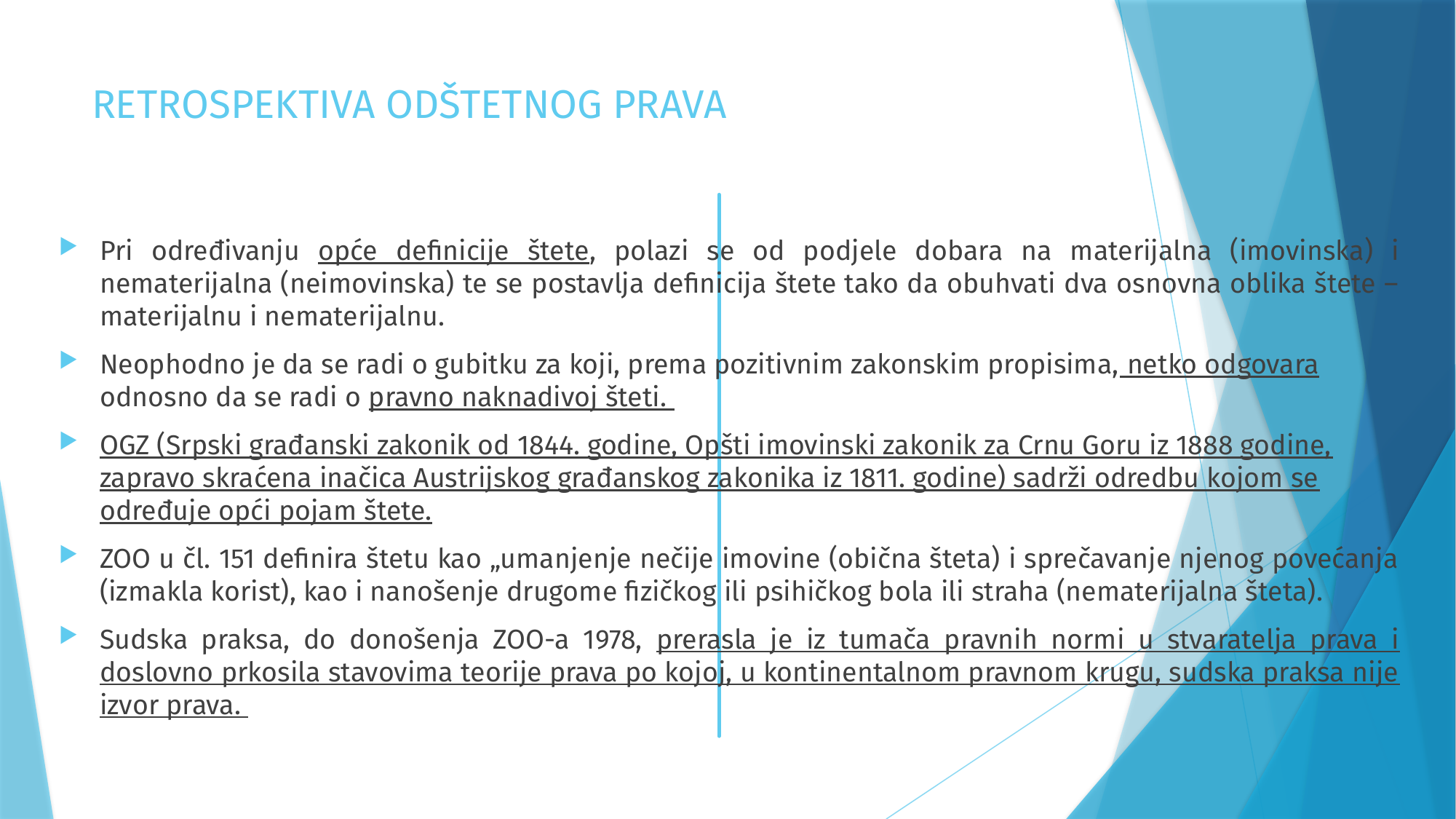

# RETROSPEKTIVA ODŠTETNOG PRAVA

Pri određivanju opće definicije štete, polazi se od podjele dobara na materijalna (imovinska) i nematerijalna (neimovinska) te se postavlja definicija štete tako da obuhvati dva osnovna oblika štete – materijalnu i nematerijalnu.
Neophodno je da se radi o gubitku za koji, prema pozitivnim zakonskim propisima, netko odgovara odnosno da se radi o pravno naknadivoj šteti.
OGZ (Srpski građanski zakonik od 1844. godine, Opšti imovinski zakonik za Crnu Goru iz 1888 godine, zapravo skraćena inačica Austrijskog građanskog zakonika iz 1811. godine) sadrži odredbu kojom se određuje opći pojam štete.
ZOO u čl. 151 definira štetu kao „umanjenje nečije imovine (obična šteta) i sprečavanje njenog povećanja (izmakla korist), kao i nanošenje drugome fizičkog ili psihičkog bola ili straha (nematerijalna šteta).
Sudska praksa, do donošenja ZOO-a 1978, prerasla je iz tumača pravnih normi u stvaratelja prava i doslovno prkosila stavovima teorije prava po kojoj, u kontinentalnom pravnom krugu, sudska praksa nije izvor prava.